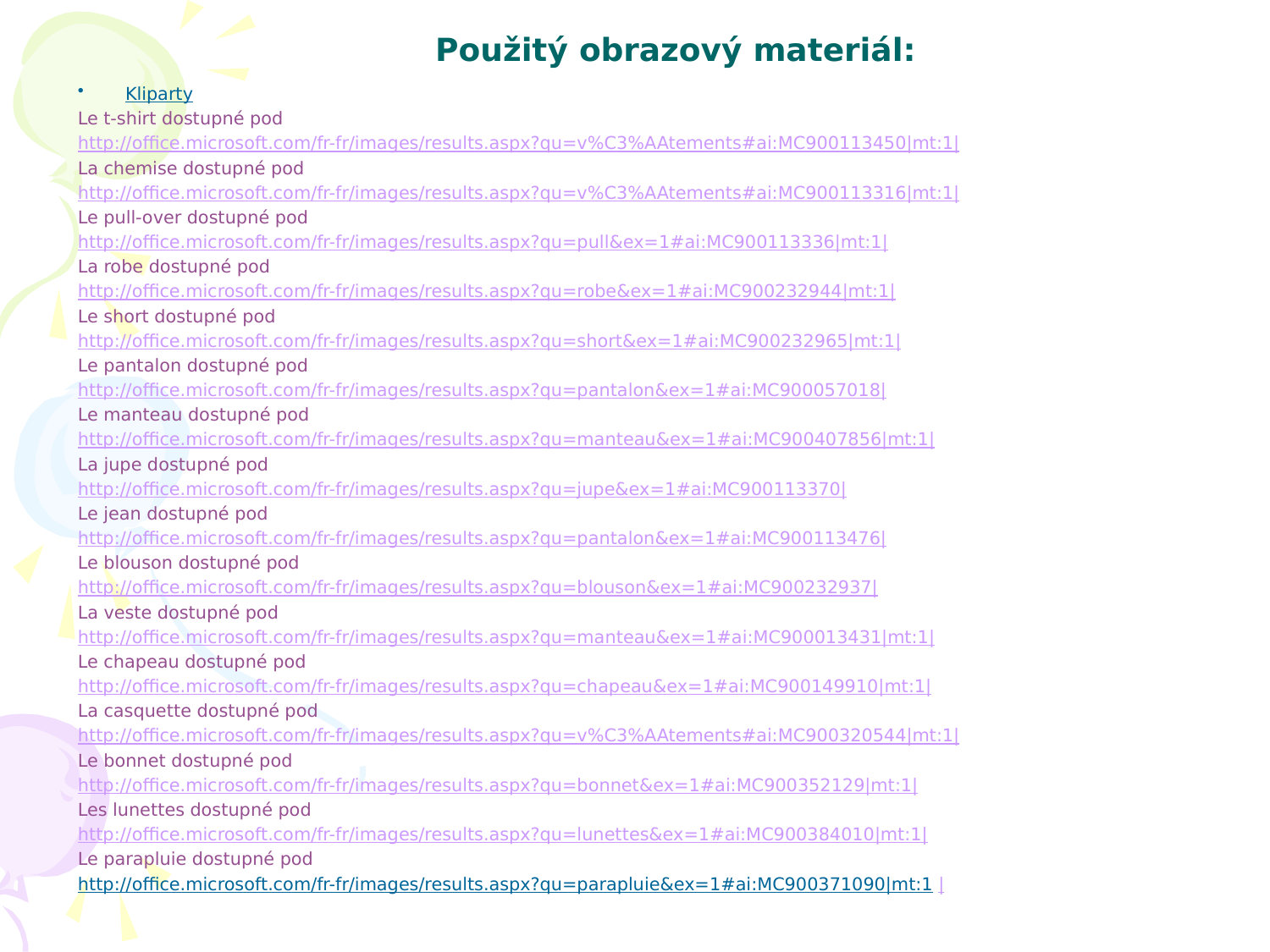

Použitý obrazový materiál:
Kliparty
Le t-shirt dostupné pod
http://office.microsoft.com/fr-fr/images/results.aspx?qu=v%C3%AAtements#ai:MC900113450|mt:1|
La chemise dostupné pod
http://office.microsoft.com/fr-fr/images/results.aspx?qu=v%C3%AAtements#ai:MC900113316|mt:1|
Le pull-over dostupné pod
http://office.microsoft.com/fr-fr/images/results.aspx?qu=pull&ex=1#ai:MC900113336|mt:1|
La robe dostupné pod
http://office.microsoft.com/fr-fr/images/results.aspx?qu=robe&ex=1#ai:MC900232944|mt:1|
Le short dostupné pod
http://office.microsoft.com/fr-fr/images/results.aspx?qu=short&ex=1#ai:MC900232965|mt:1|
Le pantalon dostupné pod
http://office.microsoft.com/fr-fr/images/results.aspx?qu=pantalon&ex=1#ai:MC900057018|
Le manteau dostupné pod
http://office.microsoft.com/fr-fr/images/results.aspx?qu=manteau&ex=1#ai:MC900407856|mt:1|
La jupe dostupné pod
http://office.microsoft.com/fr-fr/images/results.aspx?qu=jupe&ex=1#ai:MC900113370|
Le jean dostupné pod
http://office.microsoft.com/fr-fr/images/results.aspx?qu=pantalon&ex=1#ai:MC900113476|
Le blouson dostupné pod
http://office.microsoft.com/fr-fr/images/results.aspx?qu=blouson&ex=1#ai:MC900232937|
La veste dostupné pod
http://office.microsoft.com/fr-fr/images/results.aspx?qu=manteau&ex=1#ai:MC900013431|mt:1|
Le chapeau dostupné pod
http://office.microsoft.com/fr-fr/images/results.aspx?qu=chapeau&ex=1#ai:MC900149910|mt:1|
La casquette dostupné pod
http://office.microsoft.com/fr-fr/images/results.aspx?qu=v%C3%AAtements#ai:MC900320544|mt:1|
Le bonnet dostupné pod
http://office.microsoft.com/fr-fr/images/results.aspx?qu=bonnet&ex=1#ai:MC900352129|mt:1|
Les lunettes dostupné pod
http://office.microsoft.com/fr-fr/images/results.aspx?qu=lunettes&ex=1#ai:MC900384010|mt:1|
Le parapluie dostupné pod
http://office.microsoft.com/fr-fr/images/results.aspx?qu=parapluie&ex=1#ai:MC900371090|mt:1 |